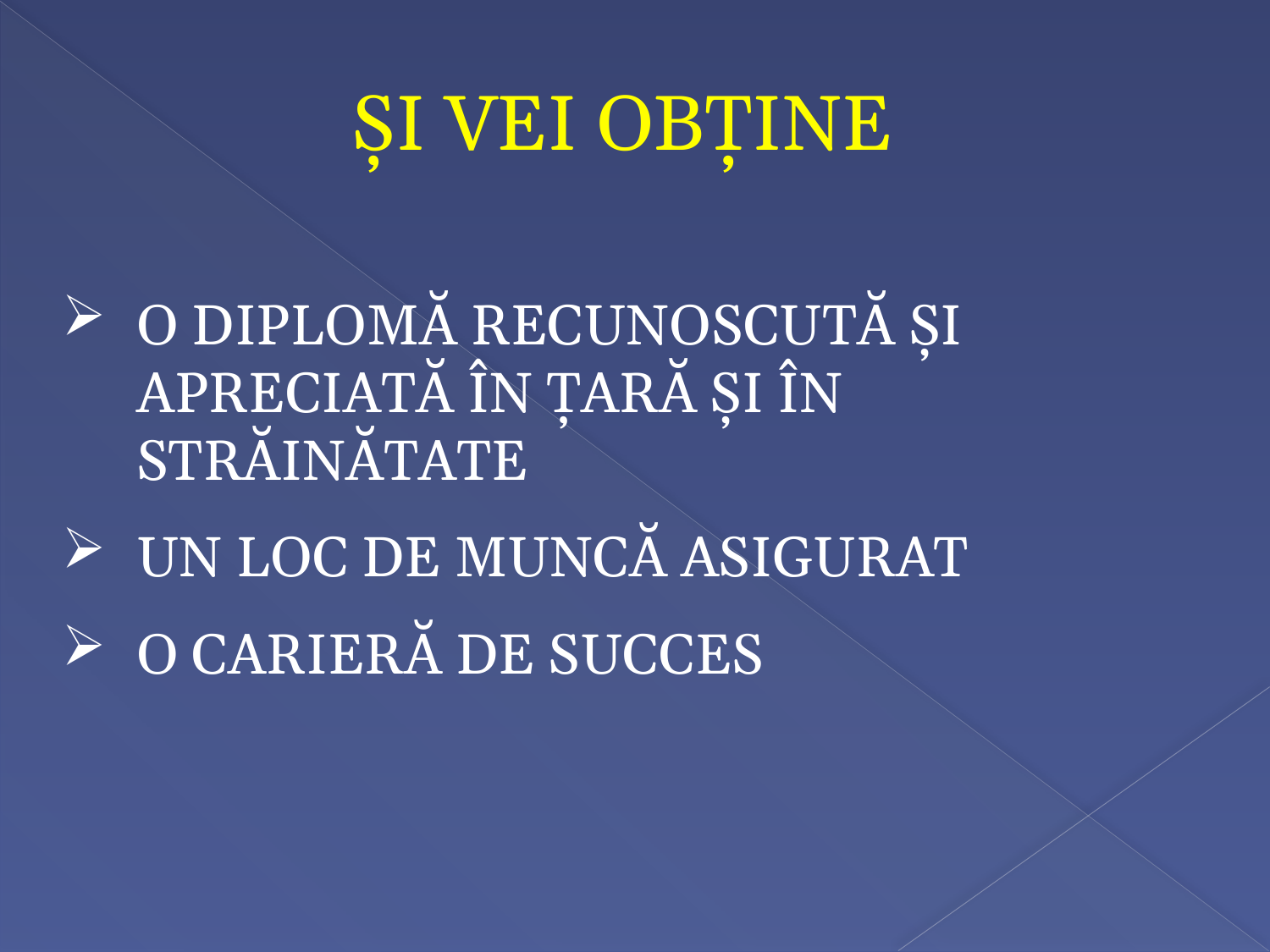

ȘI VEI OBȚINE

O DIPLOMĂ RECUNOSCUTĂ ȘI APRECIATĂ ÎN ȚARĂ ȘI ÎN STRĂINĂTATE

UN LOC DE MUNCĂ ASIGURAT

O CARIERĂ DE SUCCES